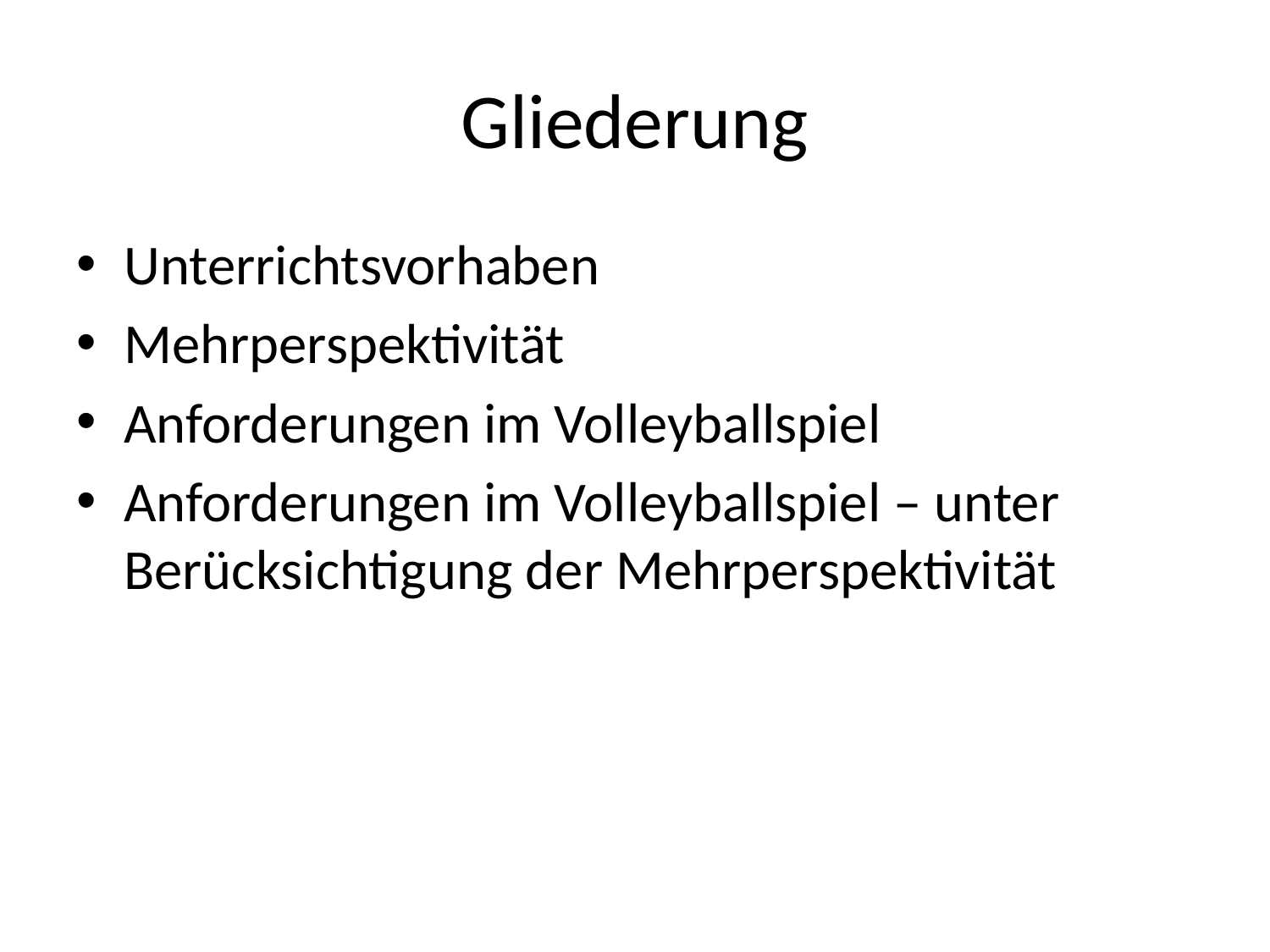

# Gliederung
Unterrichtsvorhaben
Mehrperspektivität
Anforderungen im Volleyballspiel
Anforderungen im Volleyballspiel – unter Berücksichtigung der Mehrperspektivität